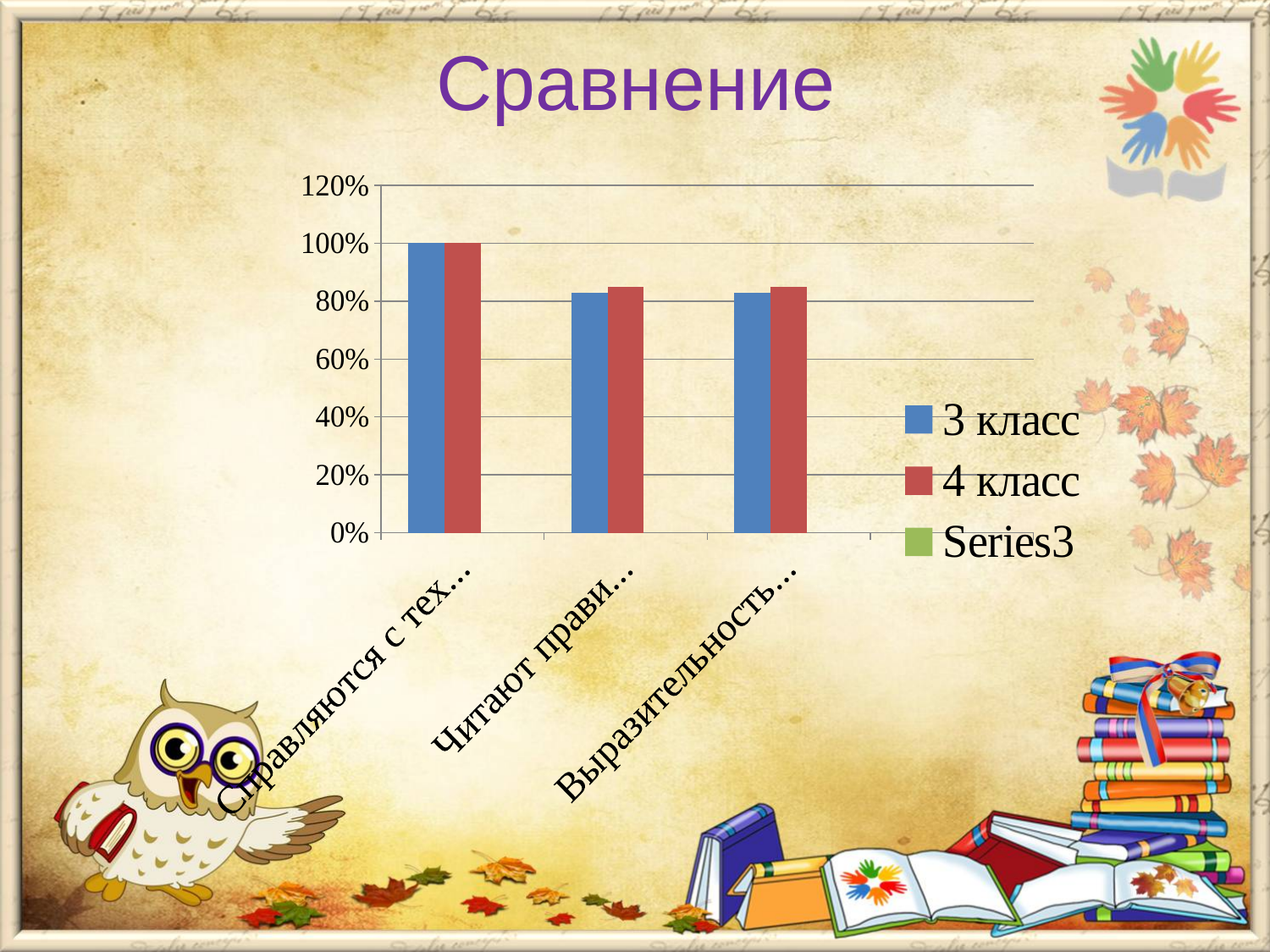

# Сравнение

### Chart

| Category | 3 класс | 4 класс |  |
|---|---|---|---|
| Справляются с техникой чтения | 1.0 | 1.0 | None |
| Читают правильно | 0.8300000000000001 | 0.8500000000000001 | None |
| Выразительность чтения | 0.8300000000000001 | 0.8500000000000001 | None |